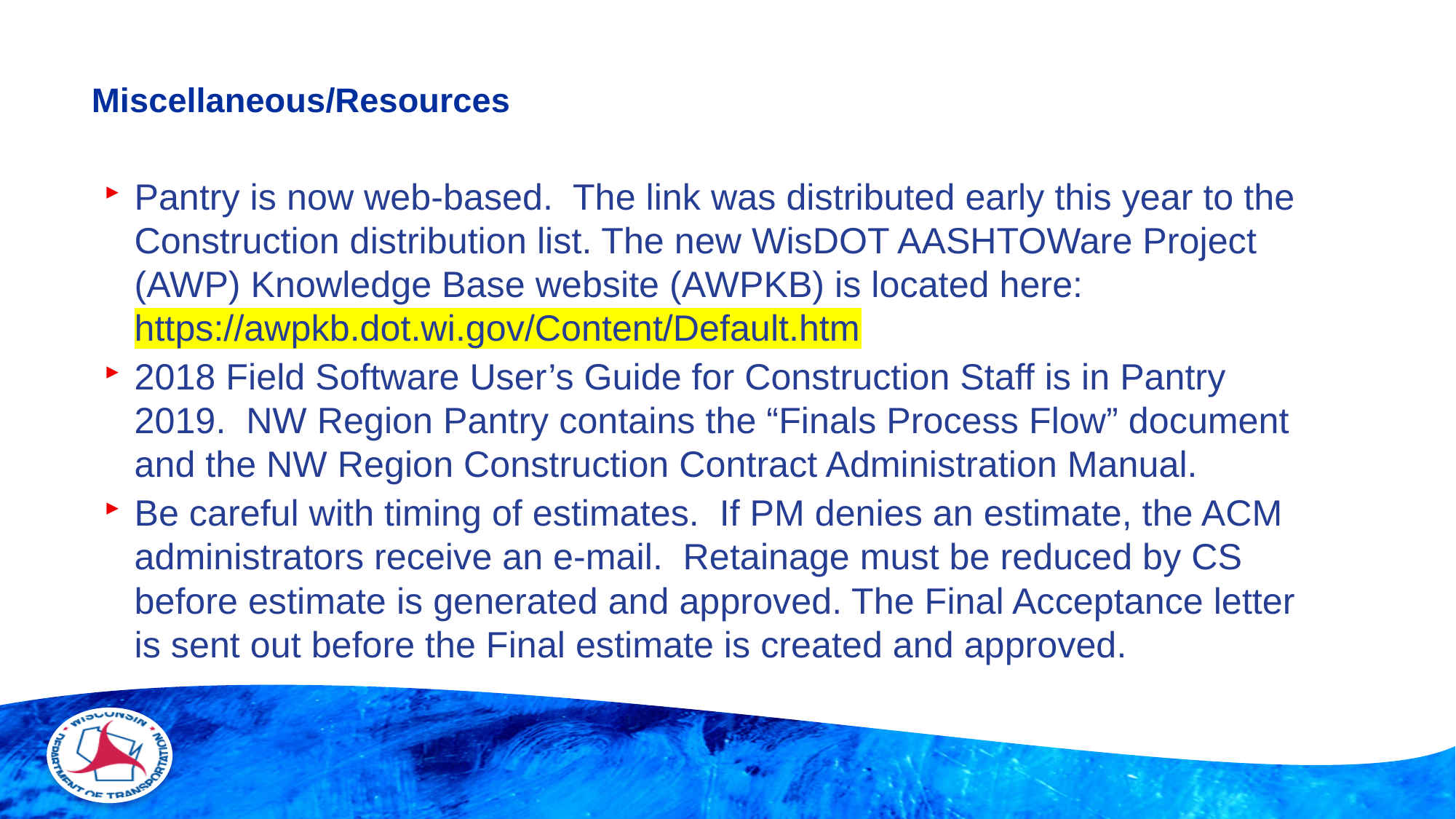

# Miscellaneous/Resources

Pantry is now web-based.  The link was distributed early this year to the Construction distribution list. The new WisDOT AASHTOWare Project (AWP) Knowledge Base website (AWPKB) is located here: https://awpkb.dot.wi.gov/Content/Default.htm
2018 Field Software User’s Guide for Construction Staff is in Pantry 2019.  NW Region Pantry contains the “Finals Process Flow” document and the NW Region Construction Contract Administration Manual.
Be careful with timing of estimates.  If PM denies an estimate, the ACM administrators receive an e-mail.  Retainage must be reduced by CS before estimate is generated and approved. The Final Acceptance letter is sent out before the Final estimate is created and approved.